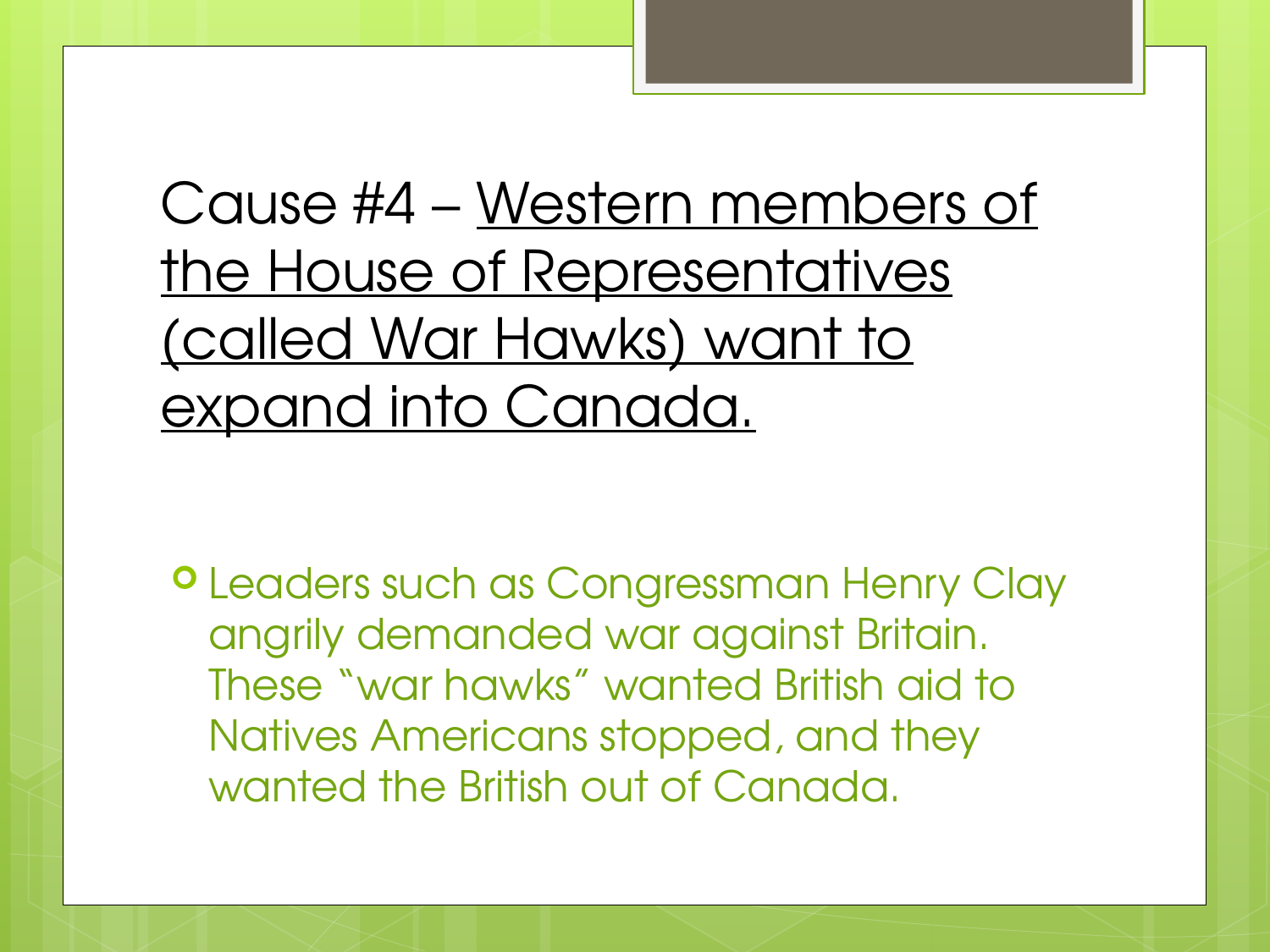

# Cause #4 – Western members of the House of Representatives (called War Hawks) want to expand into Canada.
Leaders such as Congressman Henry Clay angrily demanded war against Britain.  These “war hawks” wanted British aid to Natives Americans stopped, and they wanted the British out of Canada.